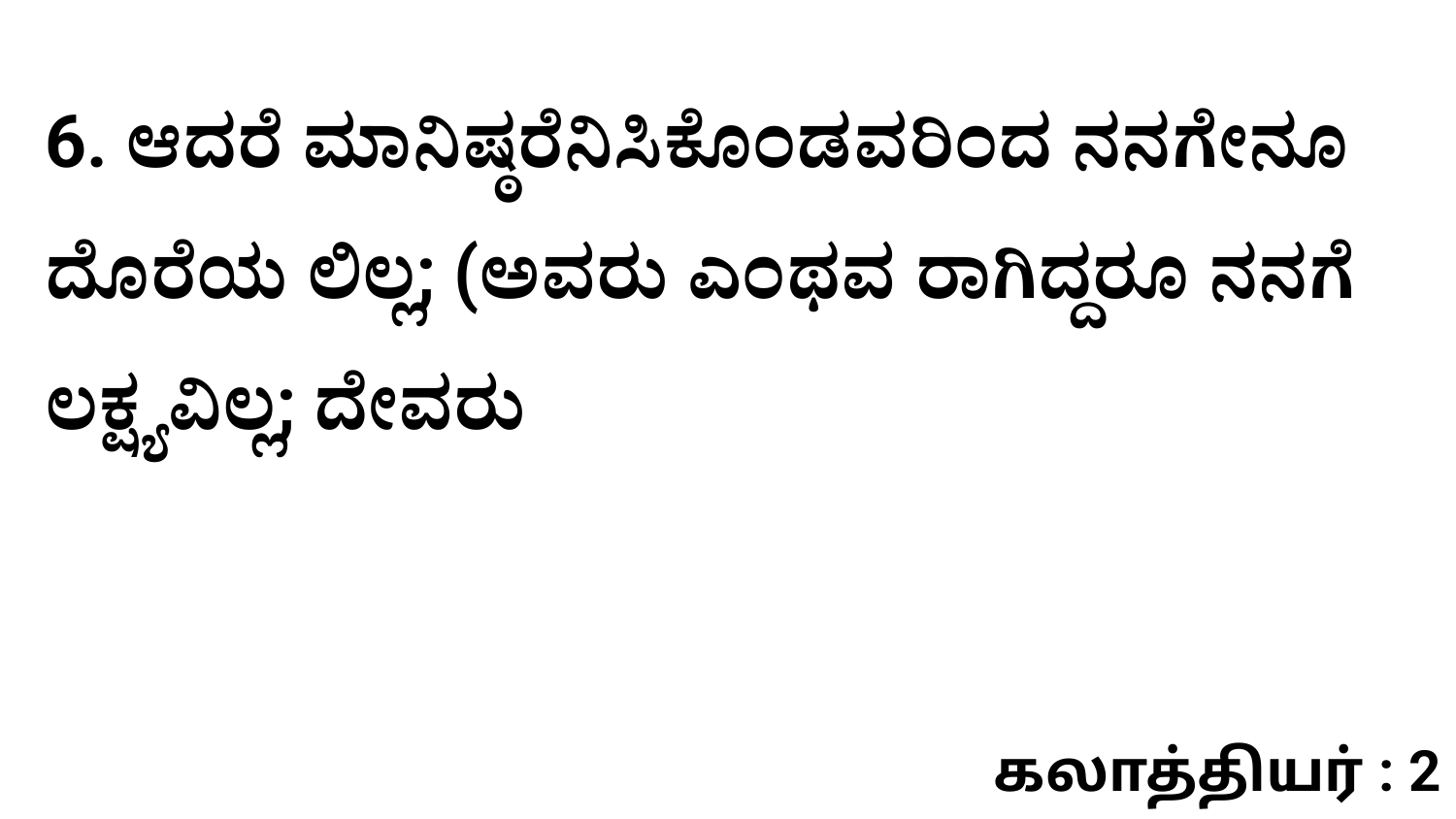

6. ಆದರೆ ಮಾನಿಷ್ಠರೆನಿಸಿಕೊಂಡವರಿಂದ ನನಗೇನೂ ದೊರೆಯ ಲಿಲ್ಲ; (ಅವರು ಎಂಥವ ರಾಗಿದ್ದರೂ ನನಗೆ ಲಕ್ಷ್ಯವಿಲ್ಲ; ದೇವರು
கலாத்தியர் : 2